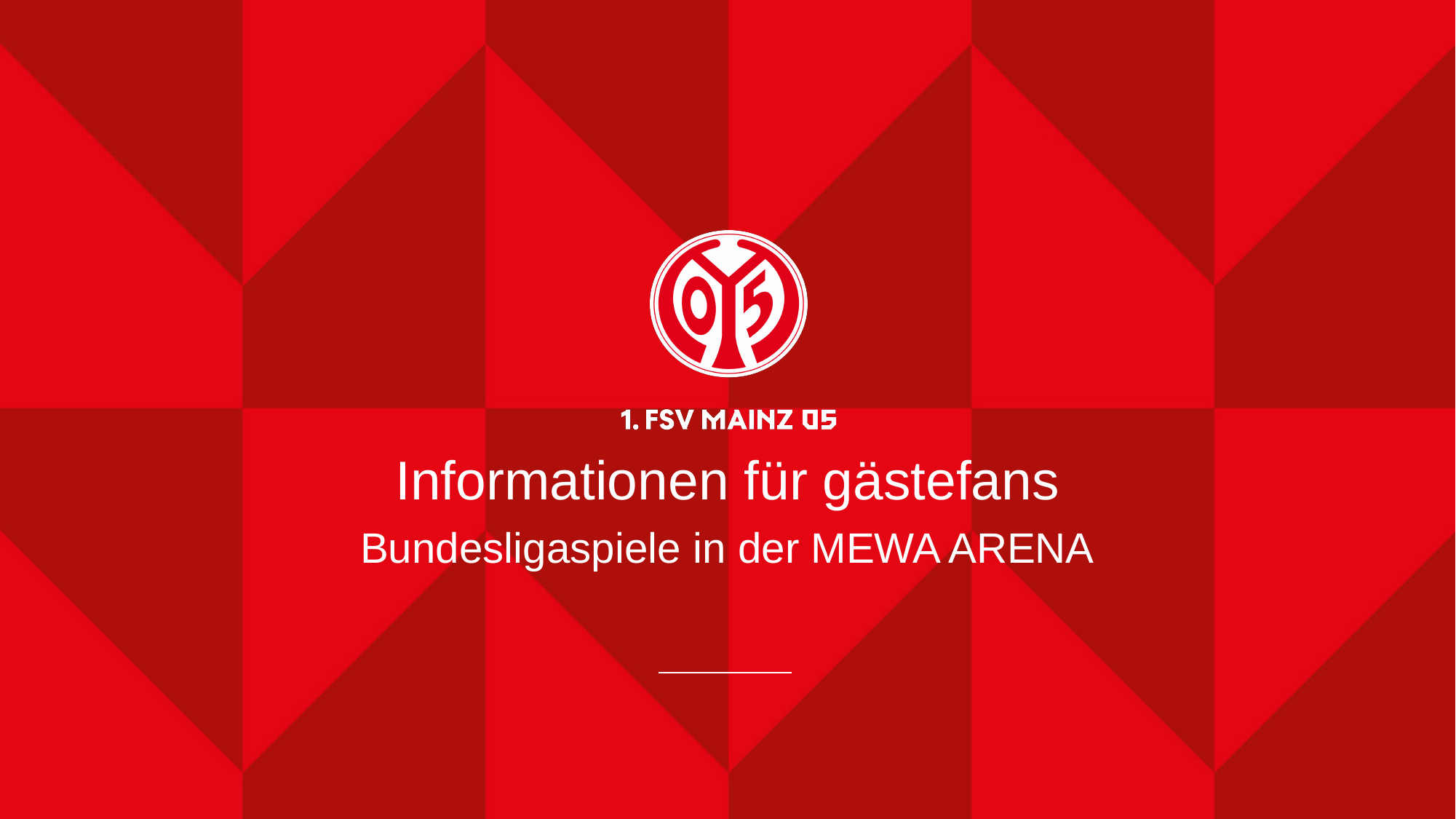

Informationen für gästefans
Bundesligaspiele in der MEWA ARENA